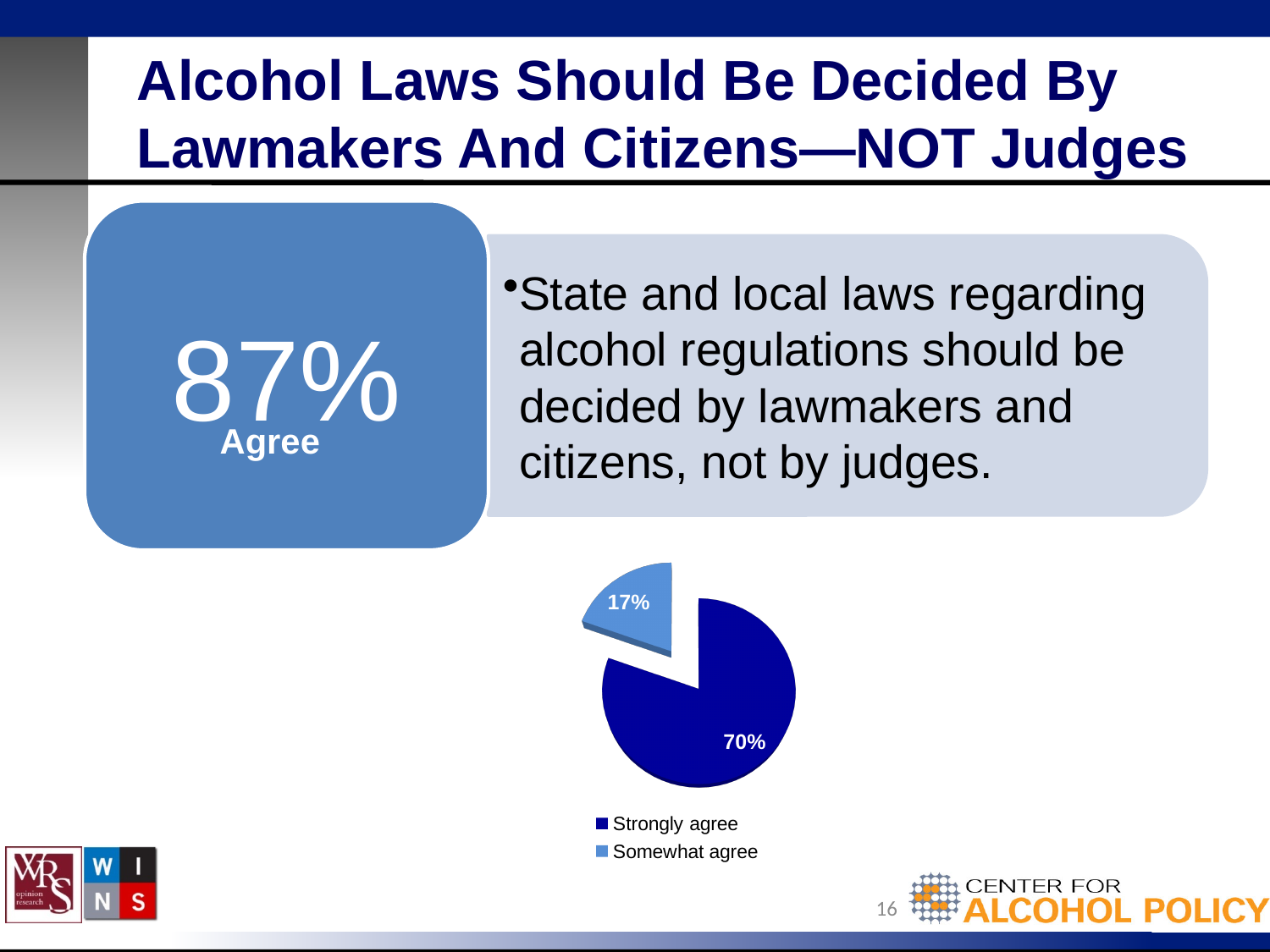

# Alcohol Laws Should Be Decided By Lawmakers And Citizens—NOT Judges
87%
State and local laws regarding alcohol regulations should be decided by lawmakers and citizens, not by judges.
Agree

[unsupported chart]

16